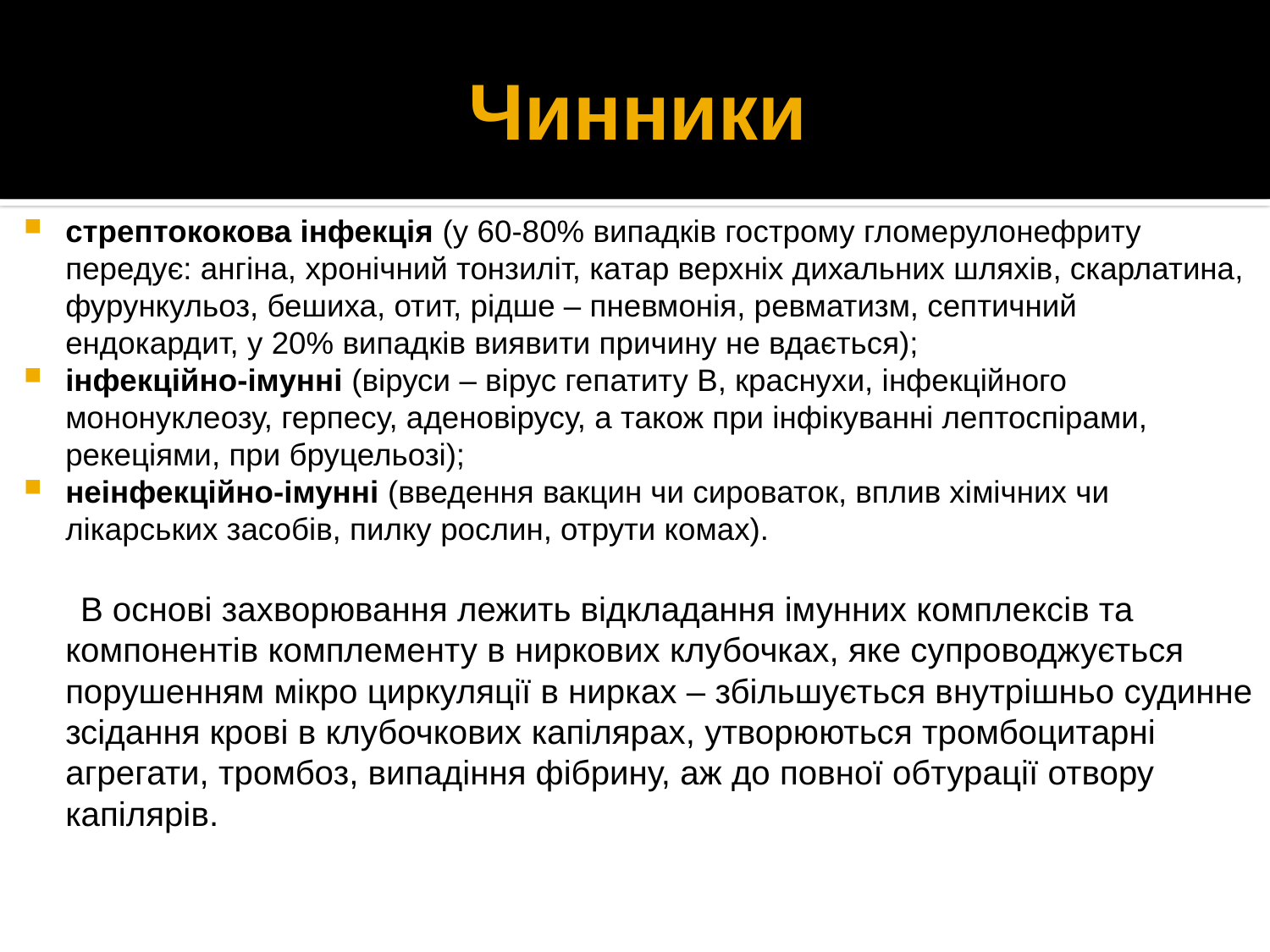

# Чинники
стрептококова інфекція (у 60-80% випадків гострому гломерулонефриту передує: ангіна, хронічний тонзиліт, катар верхніх дихальних шляхів, скарлатина, фурункульоз, бешиха, отит, рідше – пневмонія, ревматизм, септичний ендокардит, у 20% випадків виявити причину не вдається);
інфекційно-імунні (віруси – вірус гепатиту В, краснухи, інфекційного мононуклеозу, герпесу, аденовірусу, а також при інфікуванні лептоспірами, рекеціями, при бруцельозі);
неінфекційно-імунні (введення вакцин чи сироваток, вплив хімічних чи лікарських засобів, пилку рослин, отрути комах).

      В основі захворювання лежить відкладання імунних комплексів та компонентів комплементу в ниркових клубочках, яке супроводжується порушенням мікро циркуляції в нирках – збільшується внутрішньо судинне зсідання крові в клубочкових капілярах, утворюються тромбоцитарні агрегати, тромбоз, випадіння фібрину, аж до повної обтурації отвору капілярів.